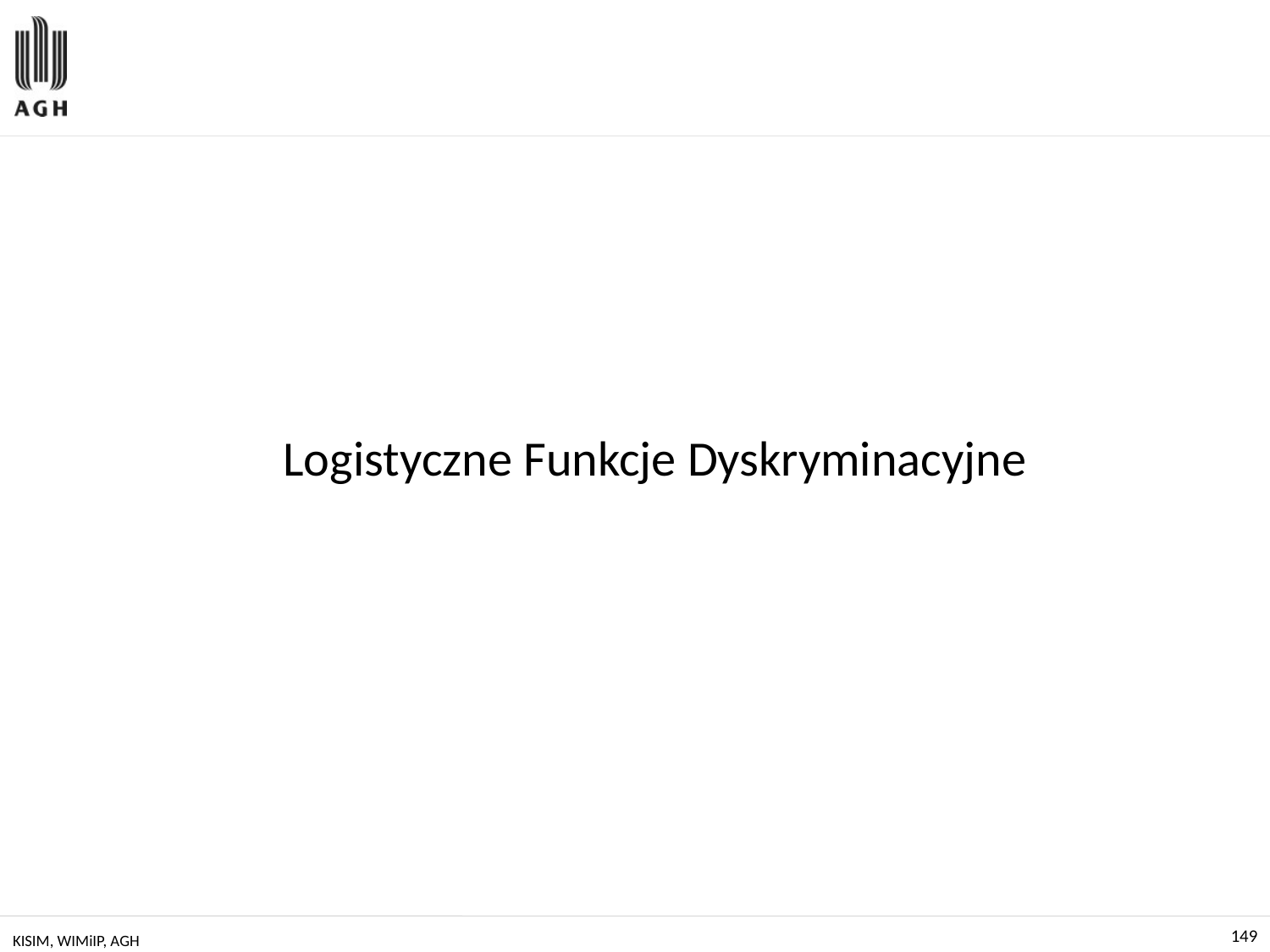

# Logistyczne Funkcje Dyskryminacyjne
KISIM, WIMiIP, AGH